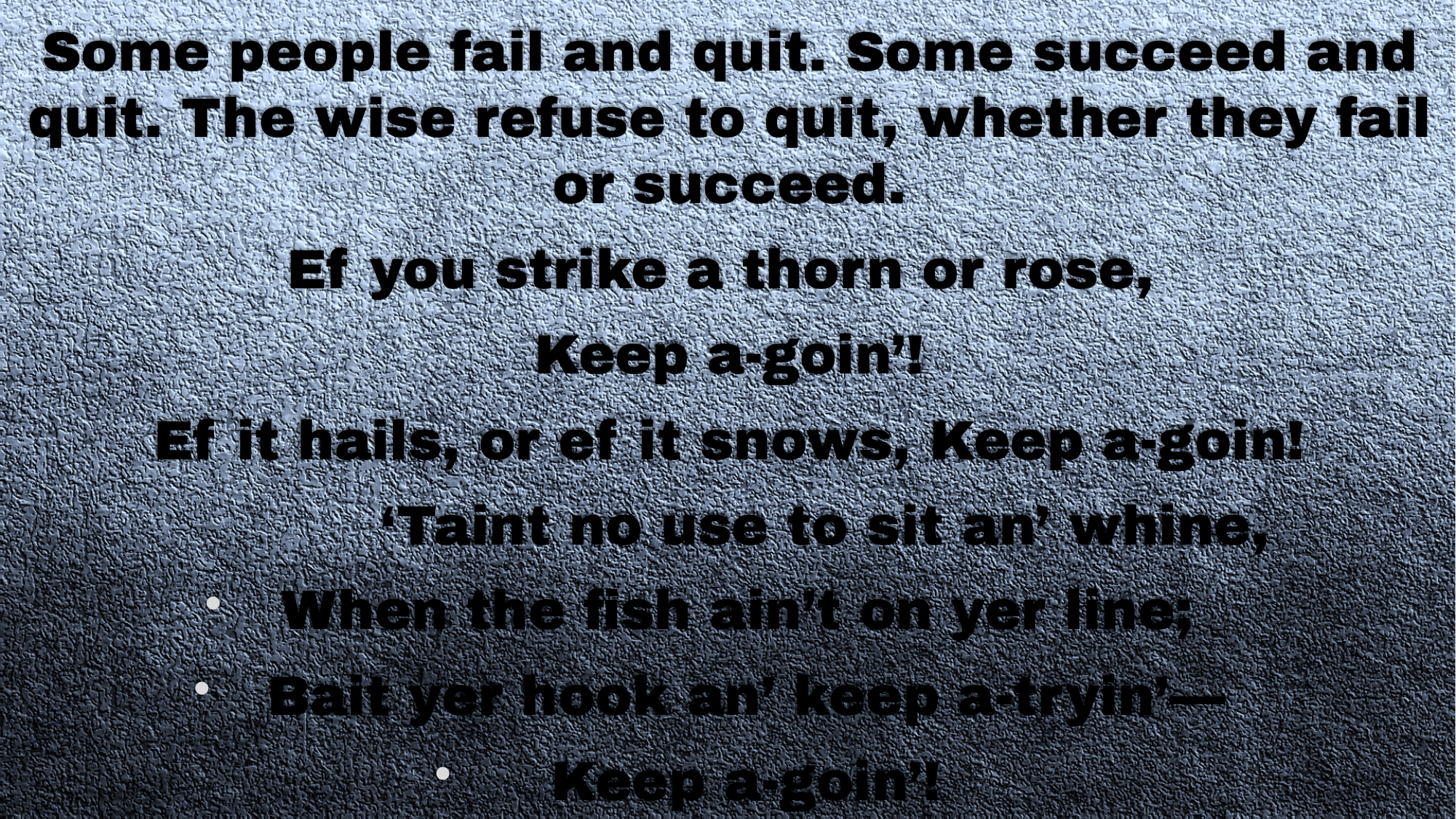

Some people fail and quit. Some succeed and quit. The wise refuse to quit, whether they fail or succeed.
Ef you strike a thorn or rose,
Keep a-goin’!
Ef it hails, or ef it snows, Keep a-goin!
‘Taint no use to sit an’ whine,
When the fish ain’t on yer line;
Bait yer hook an’ keep a-tryin’—
Keep a-goin’!